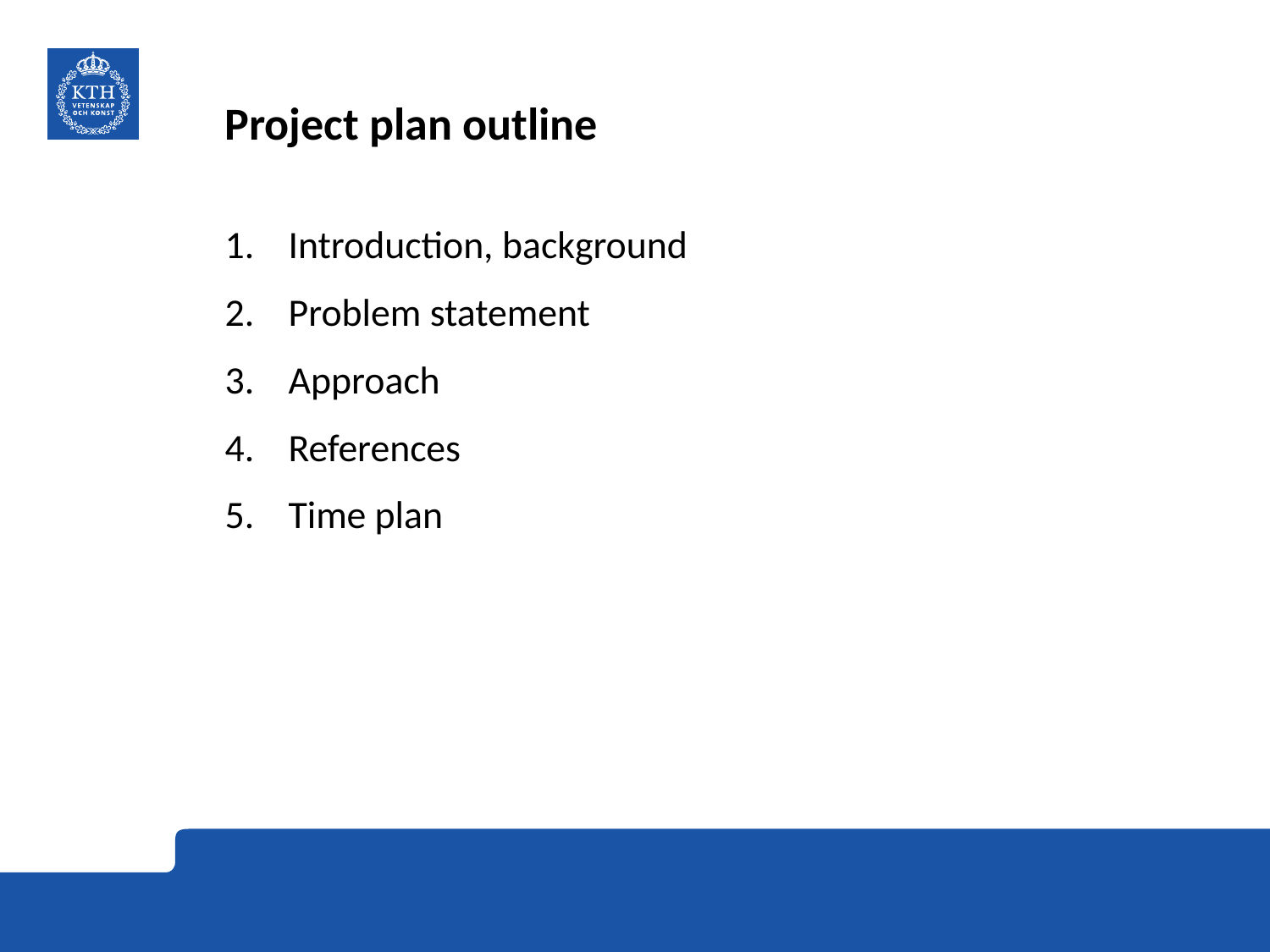

# Project plan outline
Introduction, background
Problem statement
Approach
References
Time plan